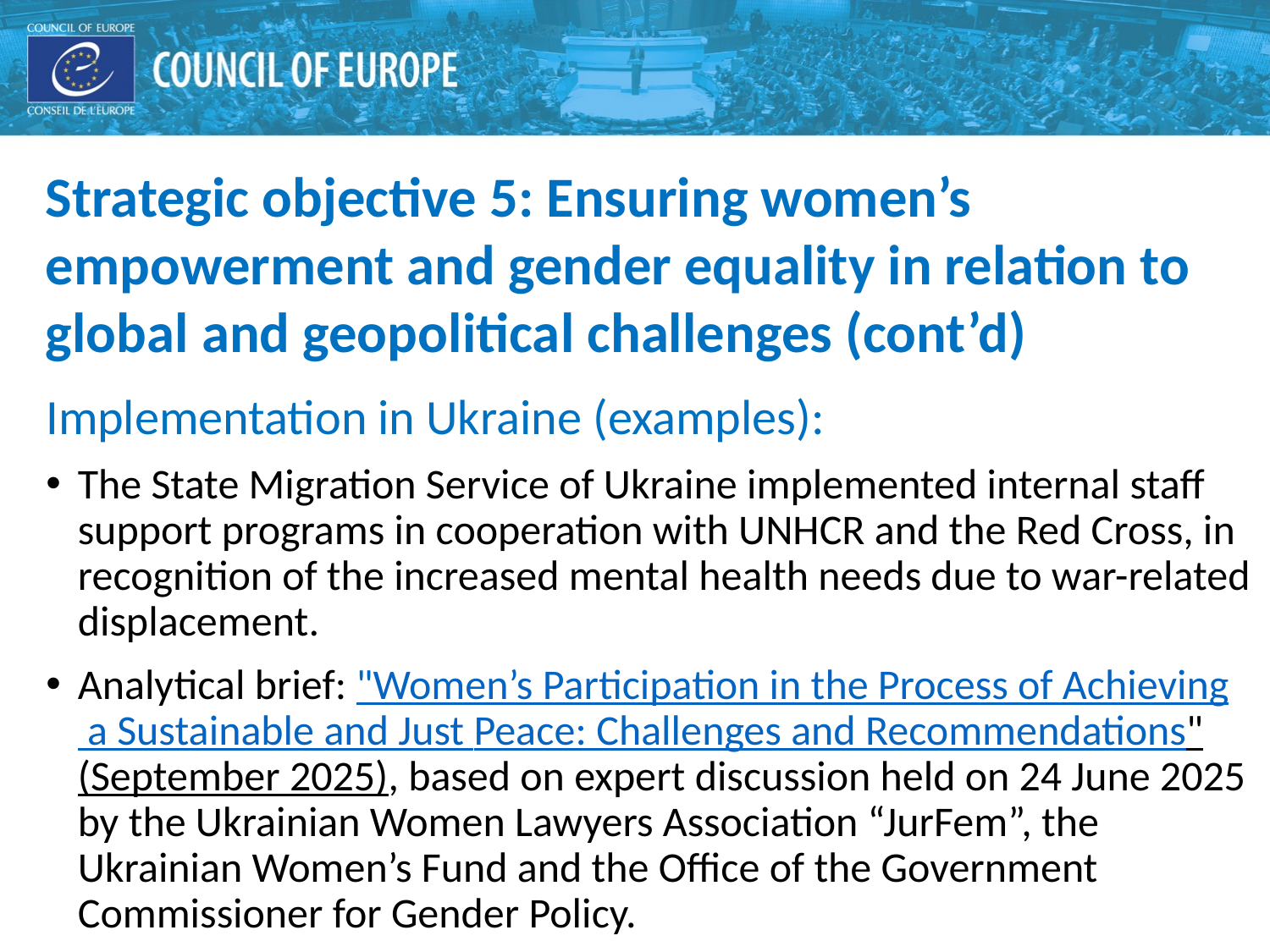

Strategic objective 5: Ensuring women’s empowerment and gender equality in relation to global and geopolitical challenges (cont’d)
Implementation in Ukraine (examples):
The State Migration Service of Ukraine implemented internal staff support programs in cooperation with UNHCR and the Red Cross, in recognition of the increased mental health needs due to war-related displacement.
Analytical brief: "Women’s Participation in the Process of Achieving a Sustainable and Just Peace: Challenges and Recommendations" (September 2025), based on expert discussion held on 24 June 2025 by the Ukrainian Women Lawyers Association “JurFem”, the Ukrainian Women’s Fund and the Office of the Government Commissioner for Gender Policy.